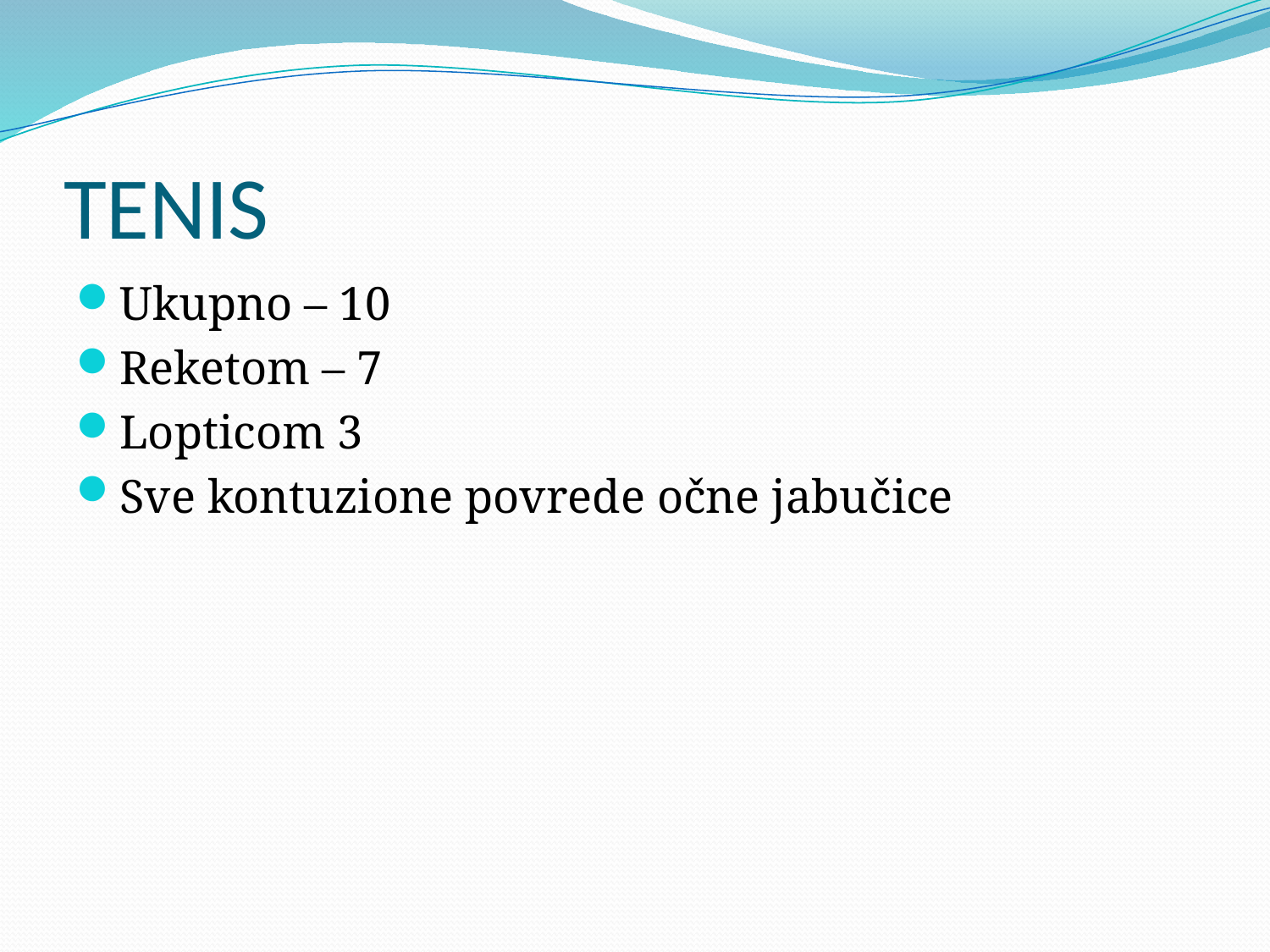

# TENIS
Ukupno – 10
Reketom – 7
Lopticom 3
Sve kontuzione povrede očne jabučice